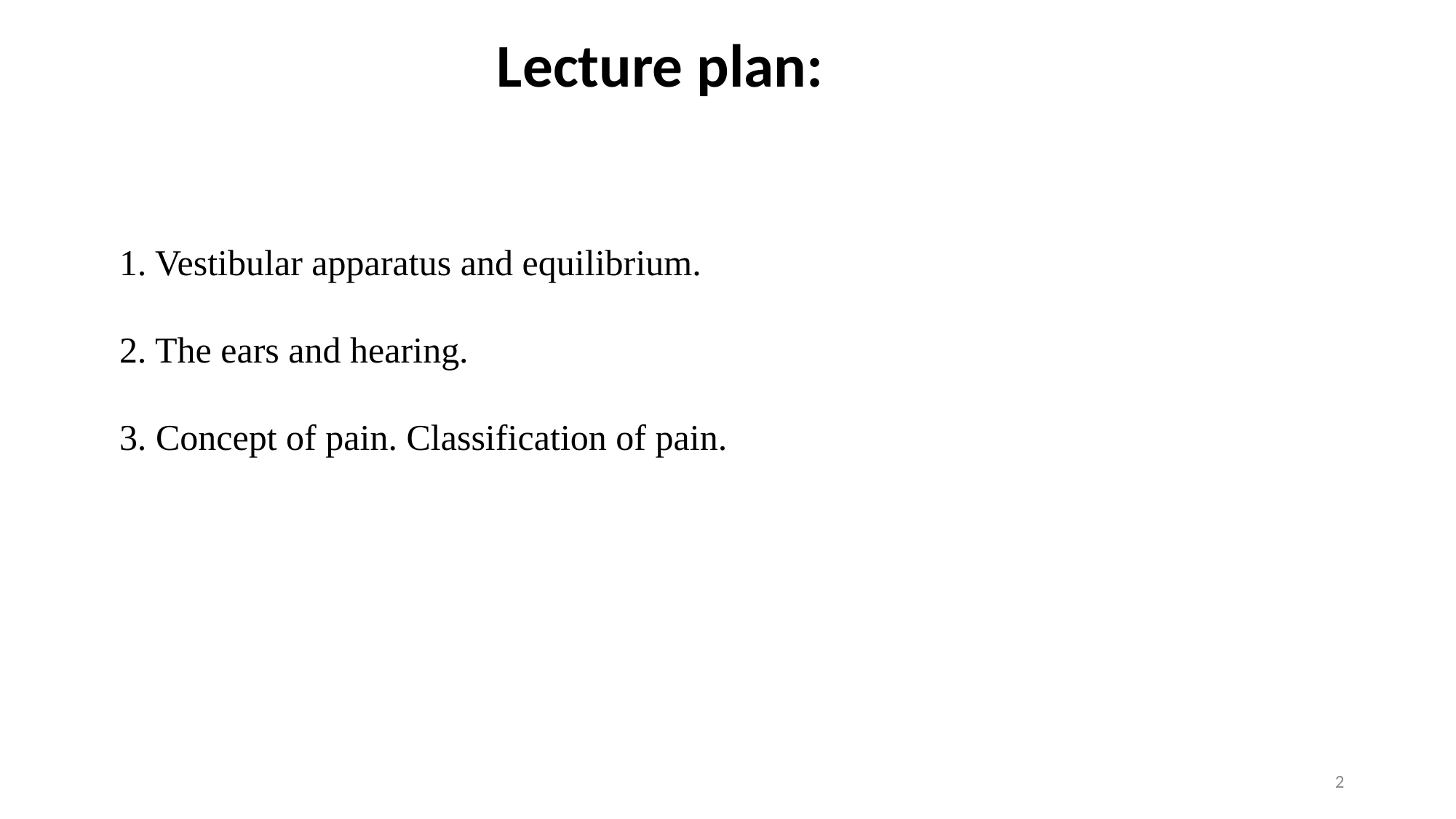

Lecture plan:
1. Vestibular apparatus and equilibrium.
2. The ears and hearing.
3. Concept of pain. Classification of pain.
2